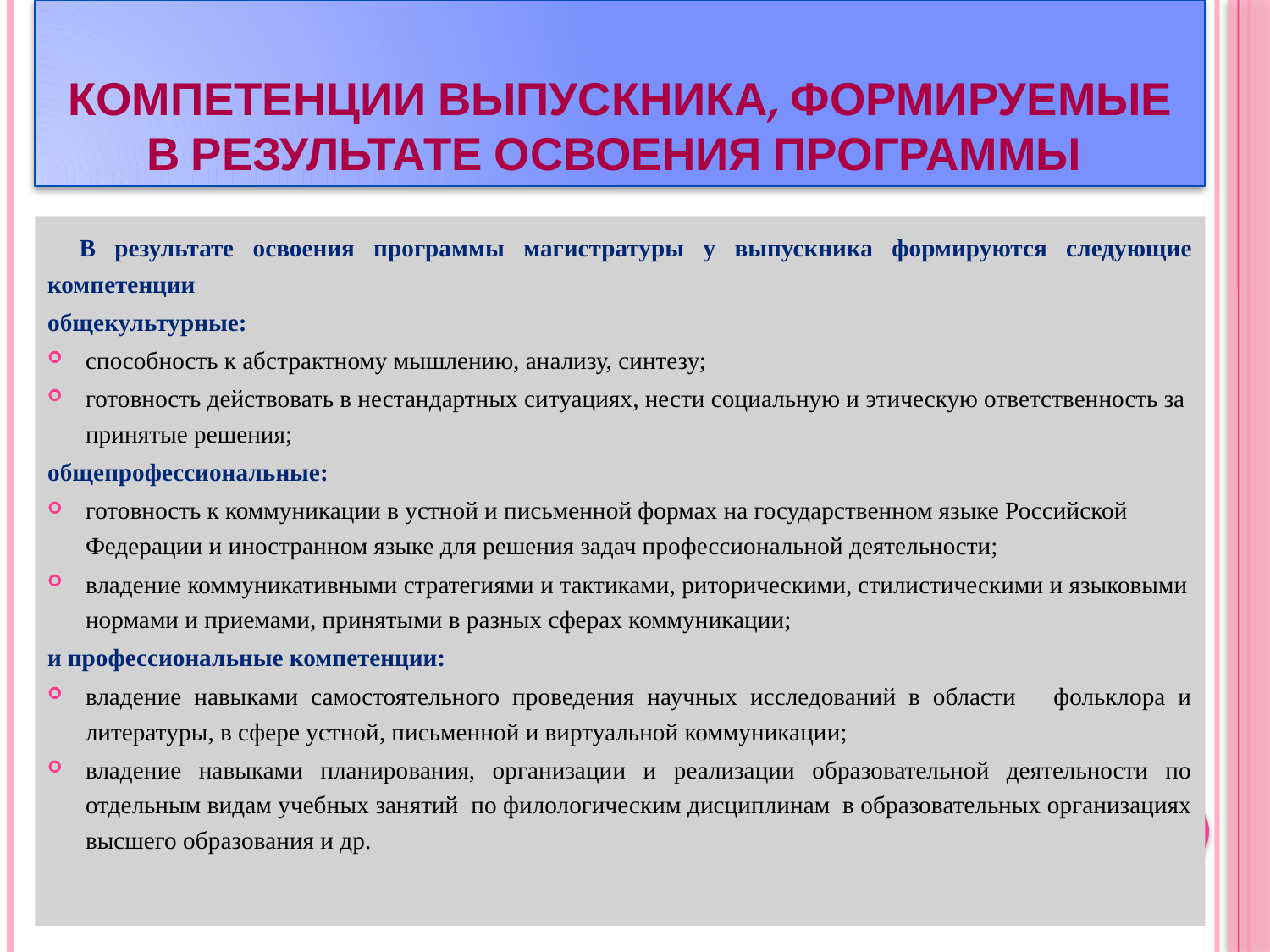

# КОМПЕТЕНЦИИ ВЫПУСКНИКА, ФОРМИРУЕМЫЕ В РЕЗУЛЬТАТЕ ОСВОЕНИЯ ПРОГРАММЫ
	В результате освоения программы магистратуры у выпускника формируются следующие компетенции
общекультурные:
способность к абстрактному мышлению, анализу, синтезу;
готовность действовать в нестандартных ситуациях, нести социальную и этическую ответственность за принятые решения;
общепрофессиональные:
готовность к коммуникации в устной и письменной формах на государственном языке Российской Федерации и иностранном языке для решения задач профессиональной деятельности;
владение коммуникативными стратегиями и тактиками, риторическими, стилистическими и языковыми нормами и приемами, принятыми в разных сферах коммуникации;
и профессиональные компетенции:
владение навыками самостоятельного проведения научных исследований в области   фольклора и литературы, в сфере устной, письменной и виртуальной коммуникации;
владение навыками планирования, организации и реализации образовательной деятельности по отдельным видам учебных занятий  по филологическим дисциплинам  в образовательных организациях высшего образования и др.